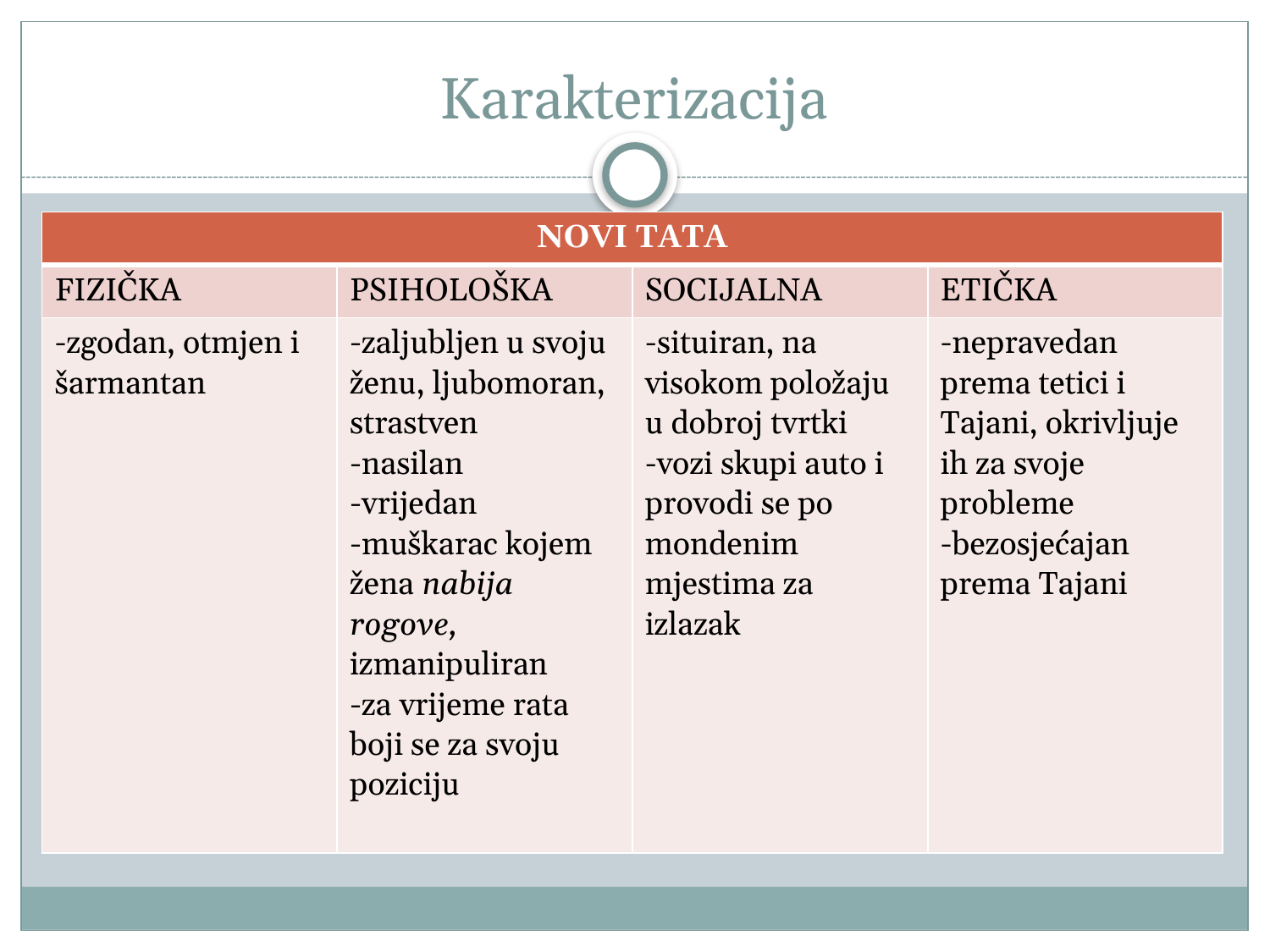

# Karakterizacija
| NOVI TATA |  |  |  |
| --- | --- | --- | --- |
| FIZIČKA | PSIHOLOŠKA | SOCIJALNA | ETIČKA |
| -zgodan, otmjen i šarmantan | -zaljubljen u svoju ženu, ljubomoran, strastven -nasilan -vrijedan -muškarac kojem žena nabija rogove, izmanipuliran -za vrijeme rata boji se za svoju poziciju | -situiran, na visokom položaju u dobroj tvrtki -vozi skupi auto i provodi se po mondenim mjestima za izlazak | -nepravedan prema tetici i Tajani, okrivljuje ih za svoje probleme -bezosjećajan prema Tajani |